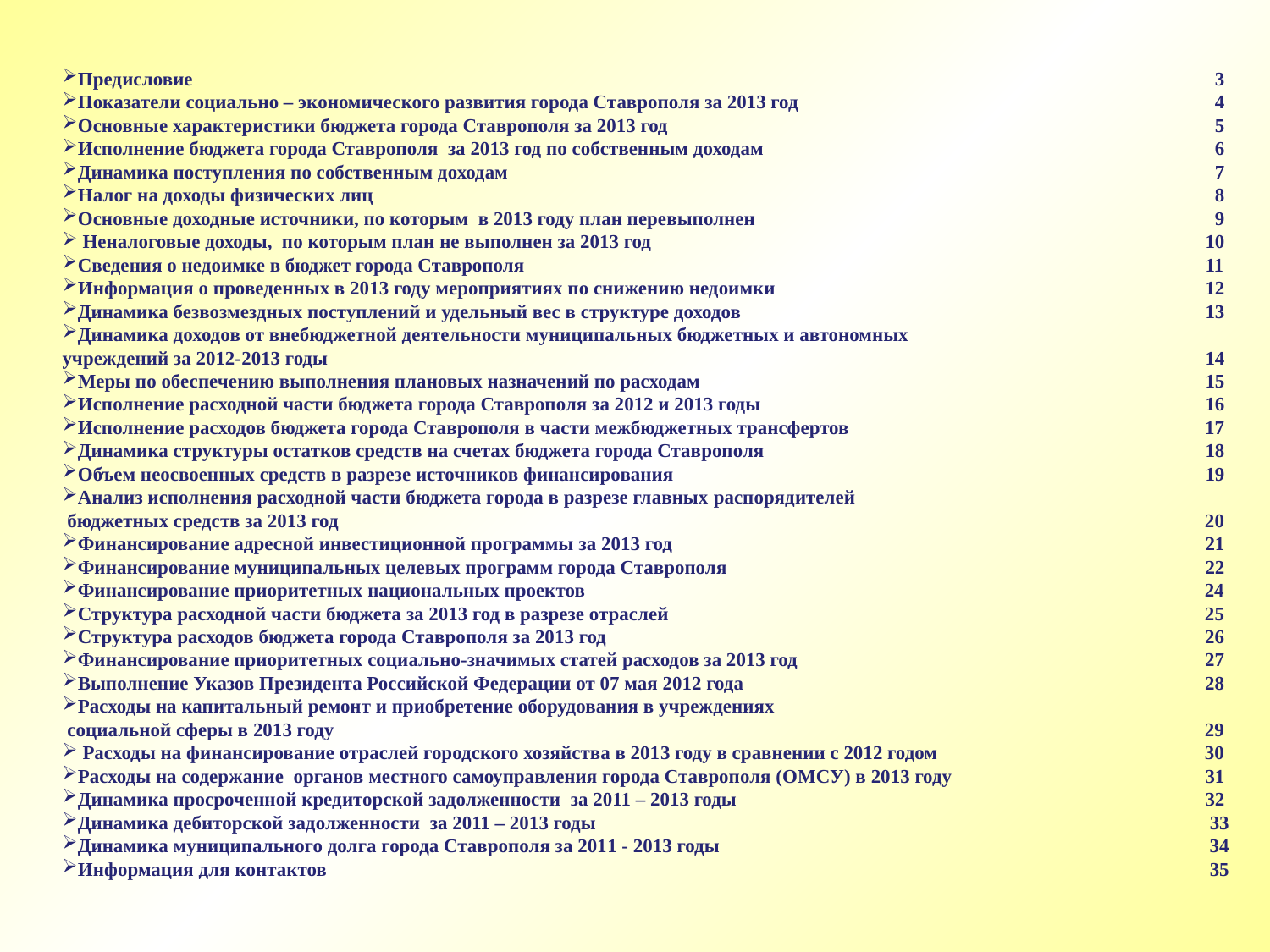

Предисловие								  3
Показатели социально – экономического развития города Ставрополя за 2013 год				  4
Основные характеристики бюджета города Ставрополя за 2013 год					  5
Исполнение бюджета города Ставрополя  за 2013 год по собственным доходам 				  6
Динамика поступления по собственным доходам						  7
Налог на доходы физических лиц							  8
Основные доходные источники, по которым  в 2013 году план перевыполнен				  9
 Неналоговые доходы,  по которым план не выполнен за 2013 год			                         		10
Сведения о недоимке в бюджет города Ставрополя				                         		11
Информация о проведенных в 2013 году мероприятиях по снижению недоимки 		                         		12
Динамика безвозмездных поступлений и удельный вес в структуре доходов 		                        		13
Динамика доходов от внебюджетной деятельности муниципальных бюджетных и автономных
учреждений за 2012-2013 годы   					                      	                         	14
Меры по обеспечению выполнения плановых назначений по расходам 		                        		15
Исполнение расходной части бюджета города Ставрополя за 2012 и 2013 годы 		                        		16
Исполнение расходов бюджета города Ставрополя в части межбюджетных трансфертов 	                      	                          17
Динамика структуры остатков средств на счетах бюджета города Ставрополя 		                       		18
Объем неосвоенных средств в разрезе источников финансирования 			                       		19
Анализ исполнения расходной части бюджета города в разрезе главных распорядителей
 бюджетных средств за 2013 год 			                    			                          20
Финансирование адресной инвестиционной программы за 2013 год   		                                                 		21
Финансирование муниципальных целевых программ города Ставрополя 		                       		22
Финансирование приоритетных национальных проектов			                         	                          24
Структура расходной части бюджета за 2013 год в разрезе отраслей			                     	                          25
Структура расходов бюджета города Ставрополя за 2013 год				                          26
Финансирование приоритетных социально-значимых статей расходов за 2013 год		                 	                          27
Выполнение Указов Президента Российской Федерации от 07 мая 2012 года 		                     	                          28
Расходы на капитальный ремонт и приобретение оборудования в учреждениях
 социальной сферы в 2013 году						                          29
 Расходы на финансирование отраслей городского хозяйства в 2013 году в сравнении с 2012 годом                	                          30
Расходы на содержание  органов местного самоуправления города Ставрополя (ОМСУ) в 2013 году                  		31
Динамика просроченной кредиторской задолженности  за 2011 – 2013 годы		                        		32
Динамика дебиторской задолженности  за 2011 – 2013 годы				                           33
Динамика муниципального долга города Ставрополя за 2011 - 2013 годы			                           34
Информация для контактов 						                           35